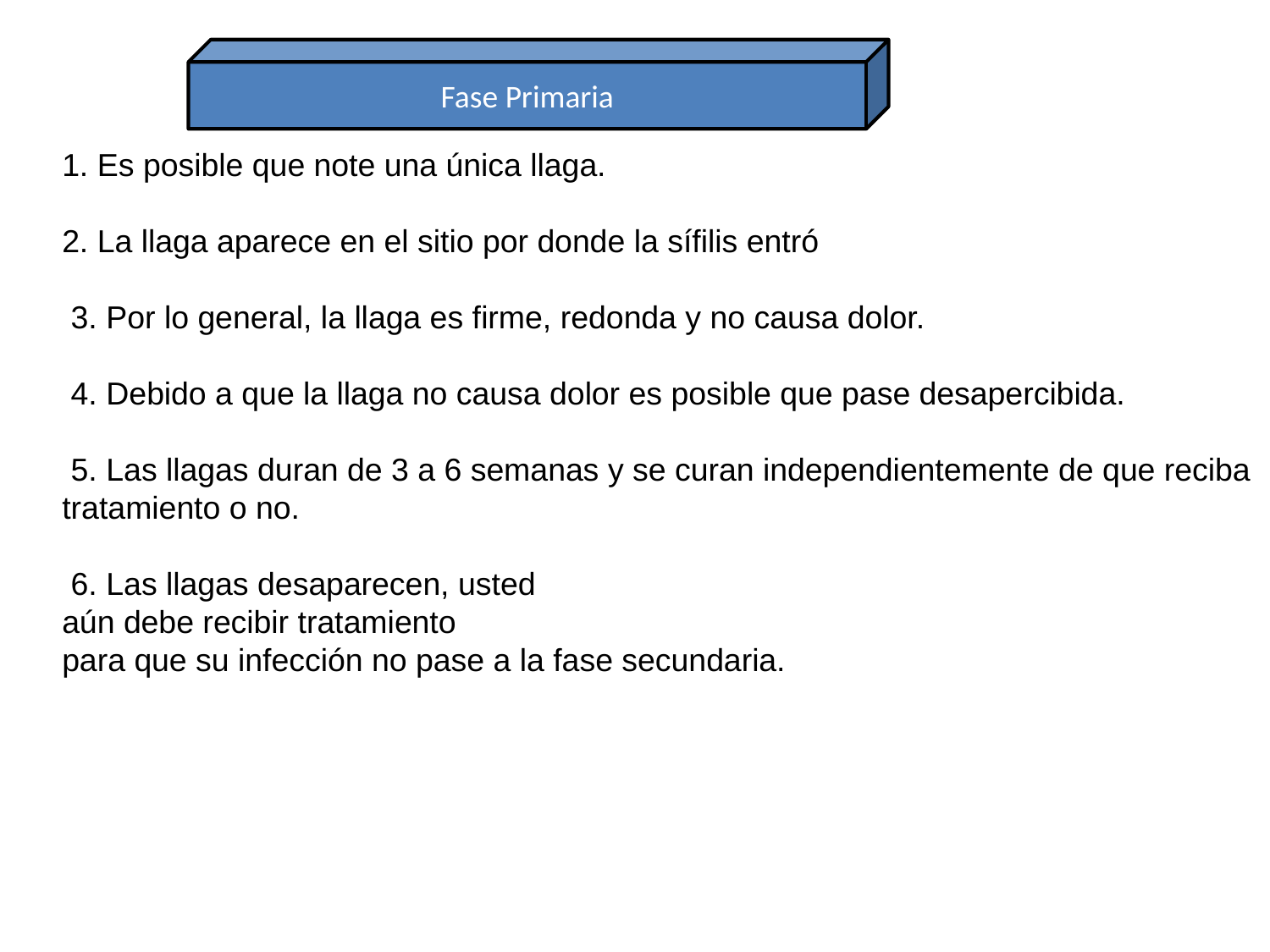

Fase Primaria
1. Es posible que note una única llaga.

2. La llaga aparece en el sitio por donde la sífilis entró al cuerpo.

 3. Por lo general, la llaga es firme, redonda y no causa dolor.

 4. Debido a que la llaga no causa dolor es posible que pase desapercibida.

 5. Las llagas duran de 3 a 6 semanas y se curan independientemente de que reciba tratamiento o no.

 6. Las llagas desaparecen, usted
aún debe recibir tratamiento
para que su infección no pase a la fase secundaria.